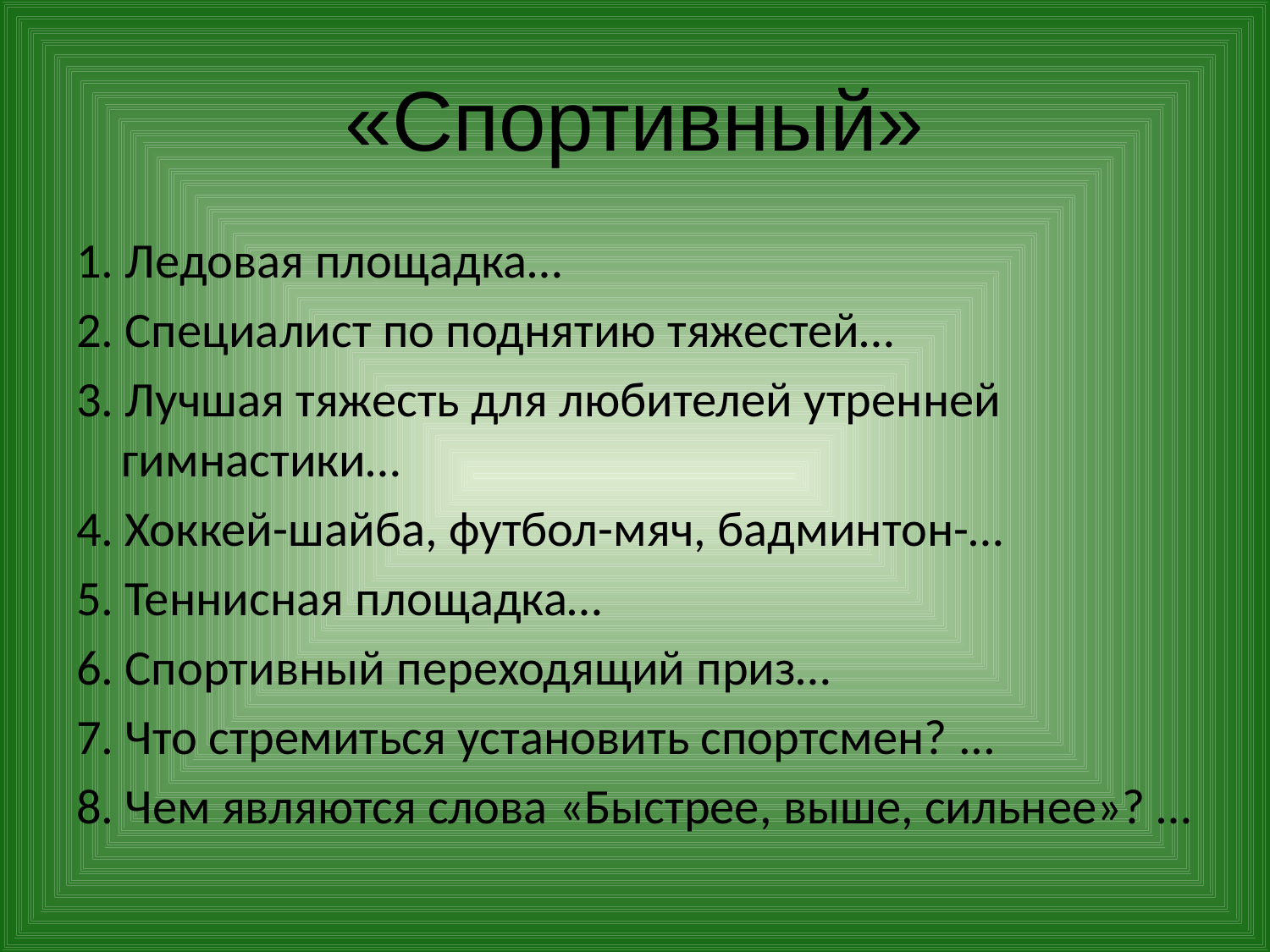

# «Спортивный»
1. Ледовая площадка…
2. Специалист по поднятию тяжестей…
3. Лучшая тяжесть для любителей утренней гимнастики…
4. Хоккей-шайба, футбол-мяч, бадминтон-…
5. Теннисная площадка…
6. Спортивный переходящий приз…
7. Что стремиться установить спортсмен? ...
8. Чем являются слова «Быстрее, выше, сильнее»? …